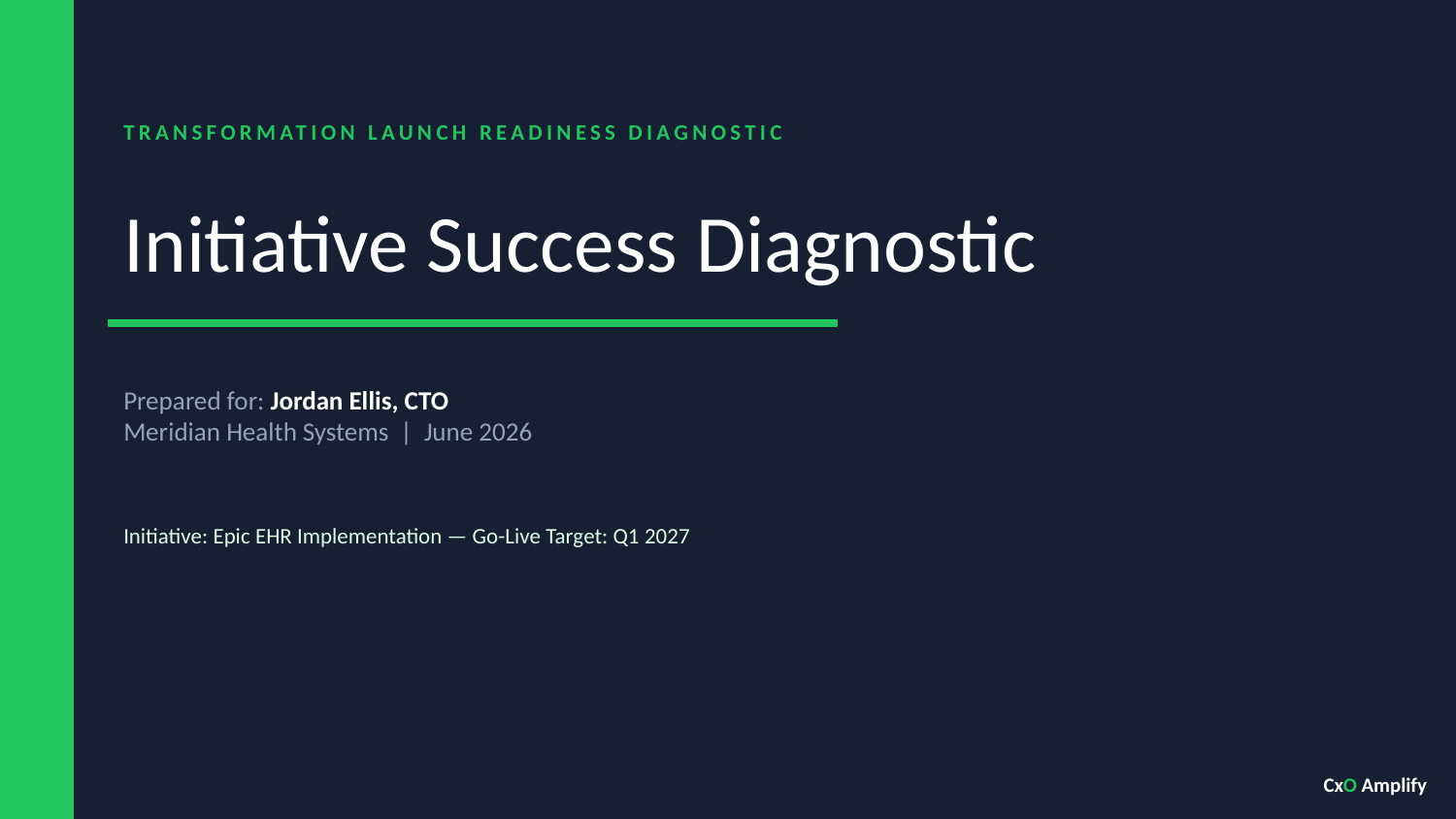

TRANSFORMATION LAUNCH READINESS DIAGNOSTIC
Initiative Success Diagnostic

Prepared for: Jordan Ellis, CTO
Meridian Health Systems  |  June 2026
Initiative: Epic EHR Implementation — Go-Live Target: Q1 2027
CxO Amplify